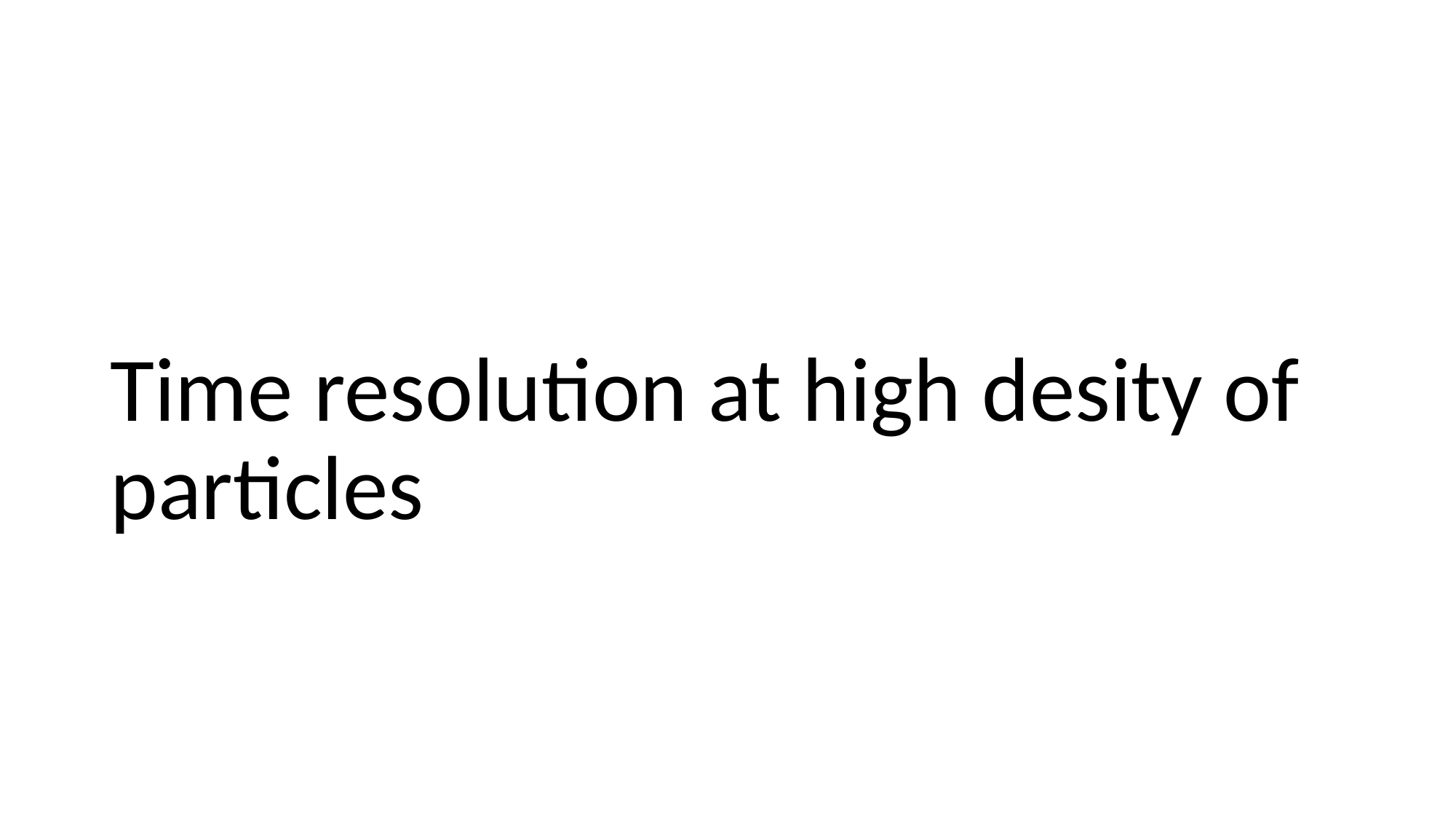

# Time resolution at high desity of particles